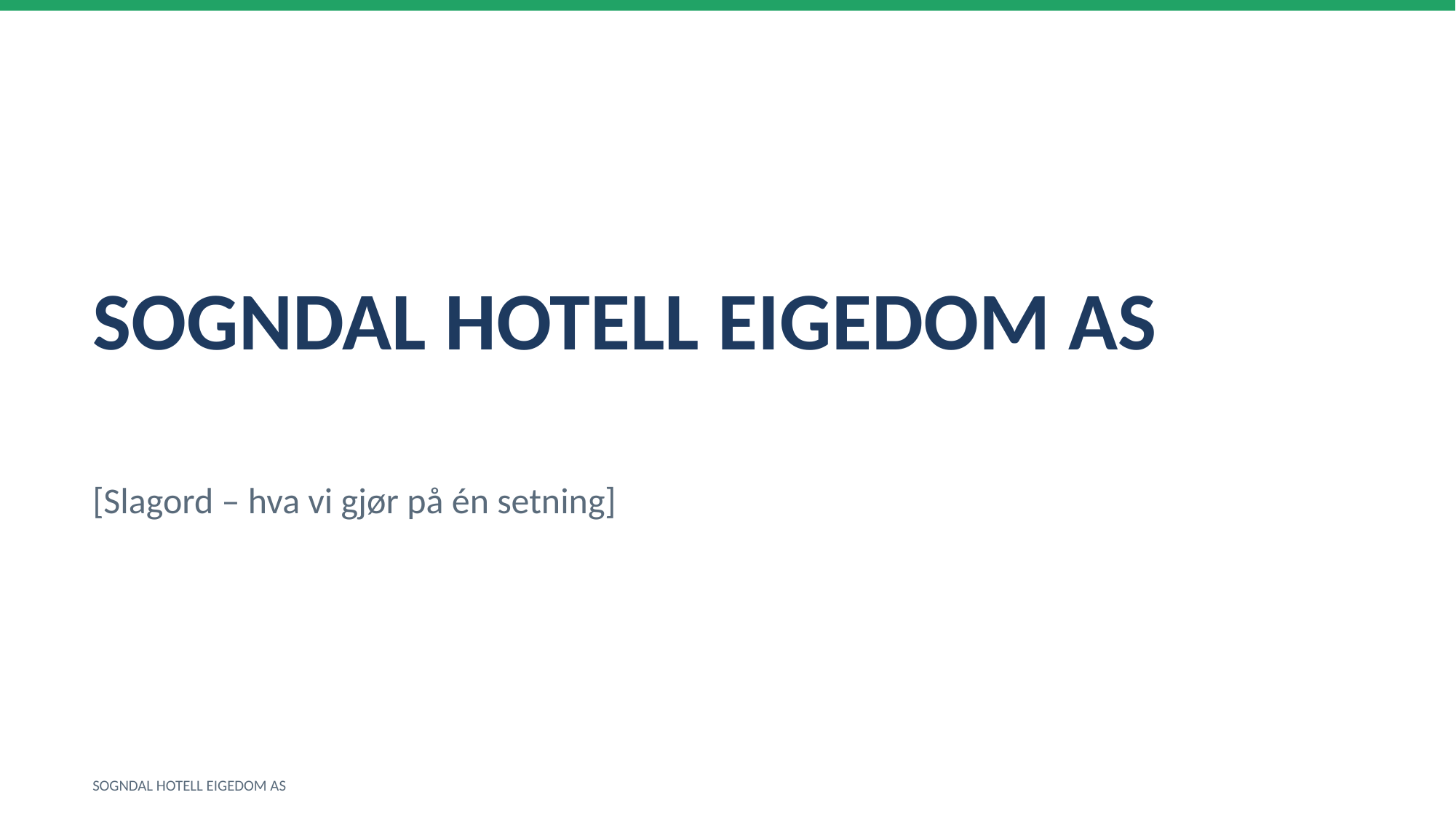

SOGNDAL HOTELL EIGEDOM AS
[Slagord – hva vi gjør på én setning]
SOGNDAL HOTELL EIGEDOM AS